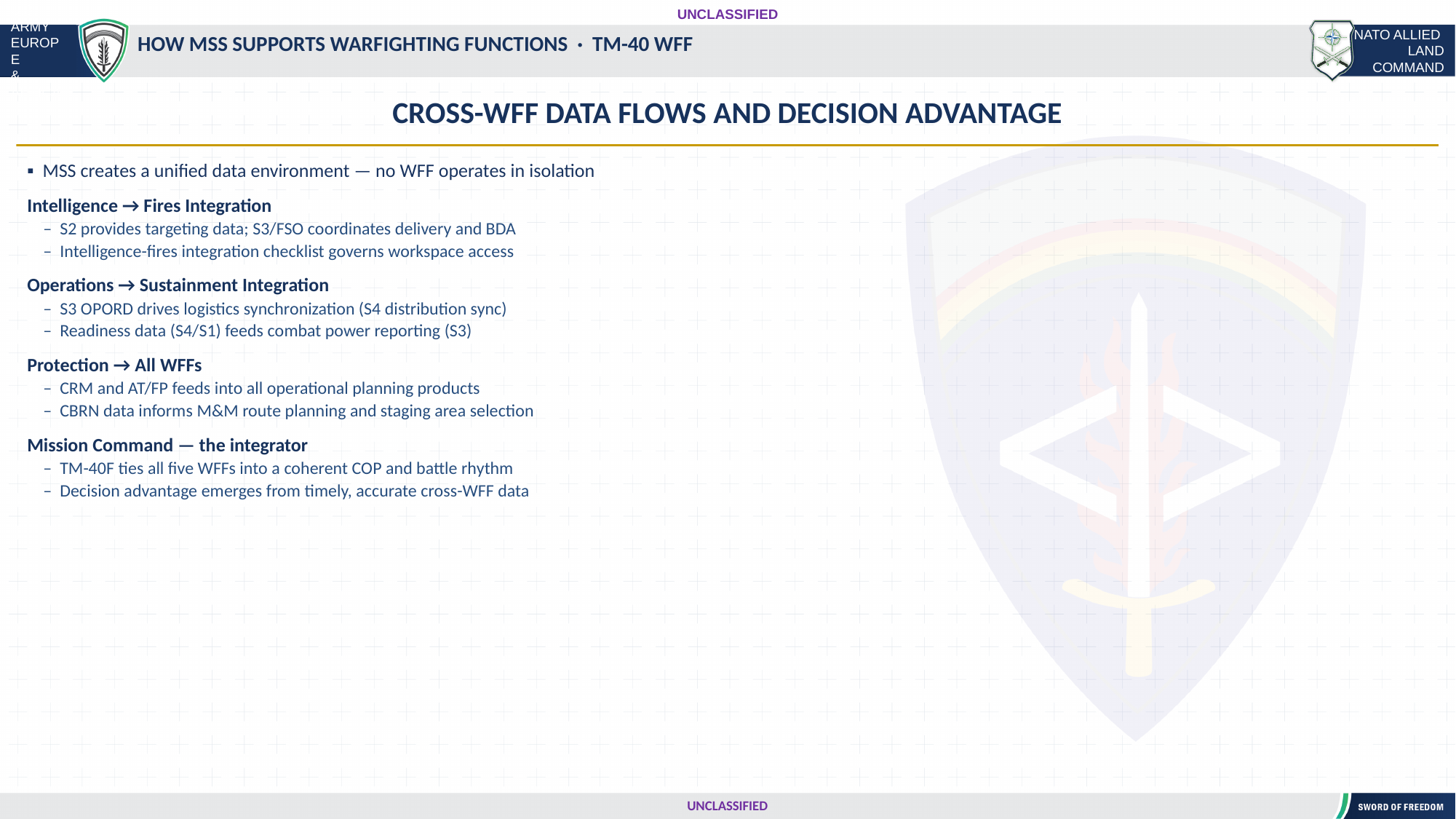

UNCLASSIFIED
#
HOW MSS SUPPORTS WARFIGHTING FUNCTIONS  ·  TM-40 WFF
CROSS-WFF DATA FLOWS AND DECISION ADVANTAGE

▪  MSS creates a unified data environment — no WFF operates in isolation
Intelligence → Fires Integration
    –  S2 provides targeting data; S3/FSO coordinates delivery and BDA
    –  Intelligence-fires integration checklist governs workspace access
Operations → Sustainment Integration
    –  S3 OPORD drives logistics synchronization (S4 distribution sync)
    –  Readiness data (S4/S1) feeds combat power reporting (S3)
Protection → All WFFs
    –  CRM and AT/FP feeds into all operational planning products
    –  CBRN data informs M&M route planning and staging area selection
Mission Command — the integrator
    –  TM-40F ties all five WFFs into a coherent COP and battle rhythm
    –  Decision advantage emerges from timely, accurate cross-WFF data
UNCLASSIFIED